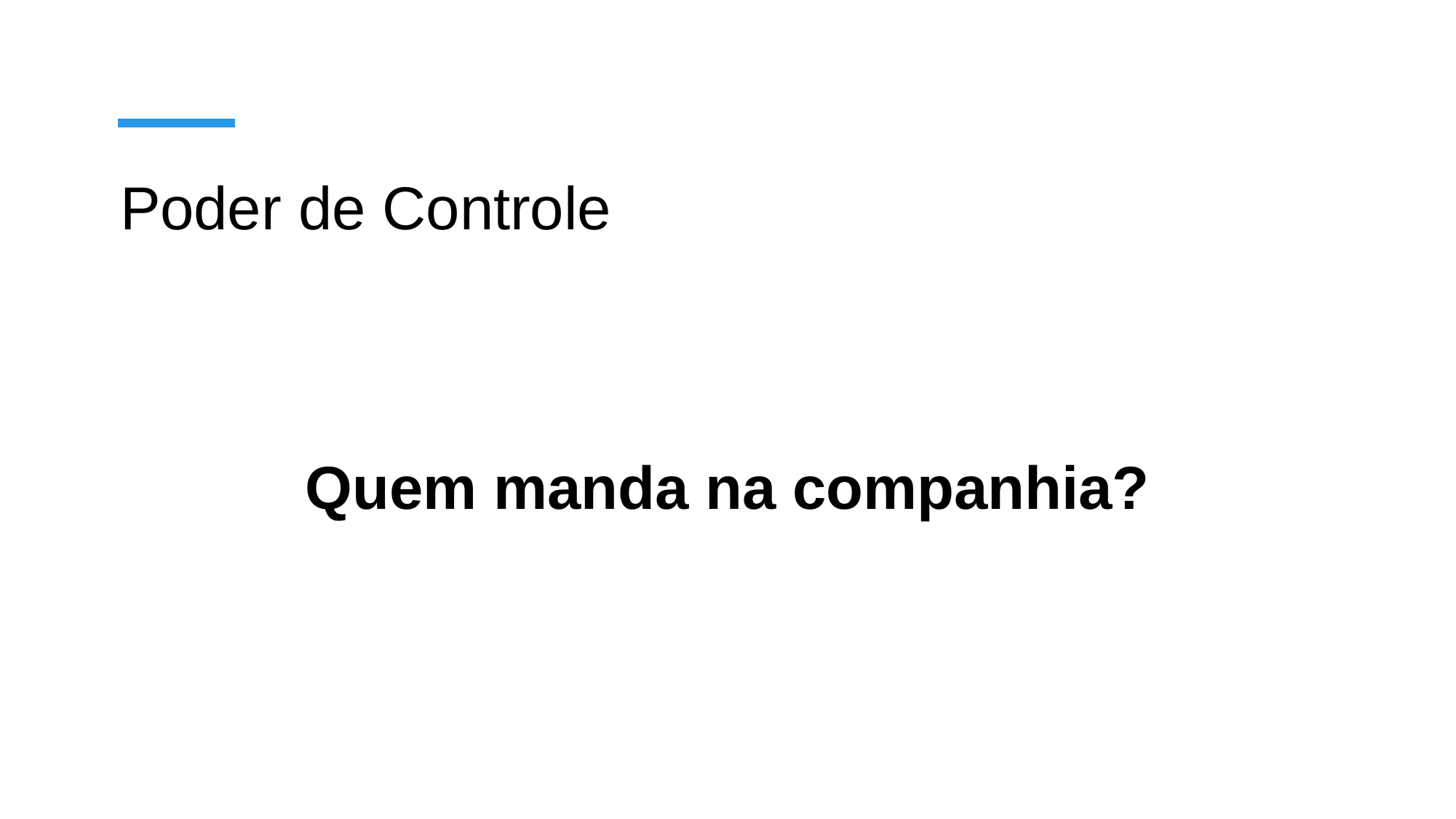

# Poder de Controle

Quem manda na companhia?